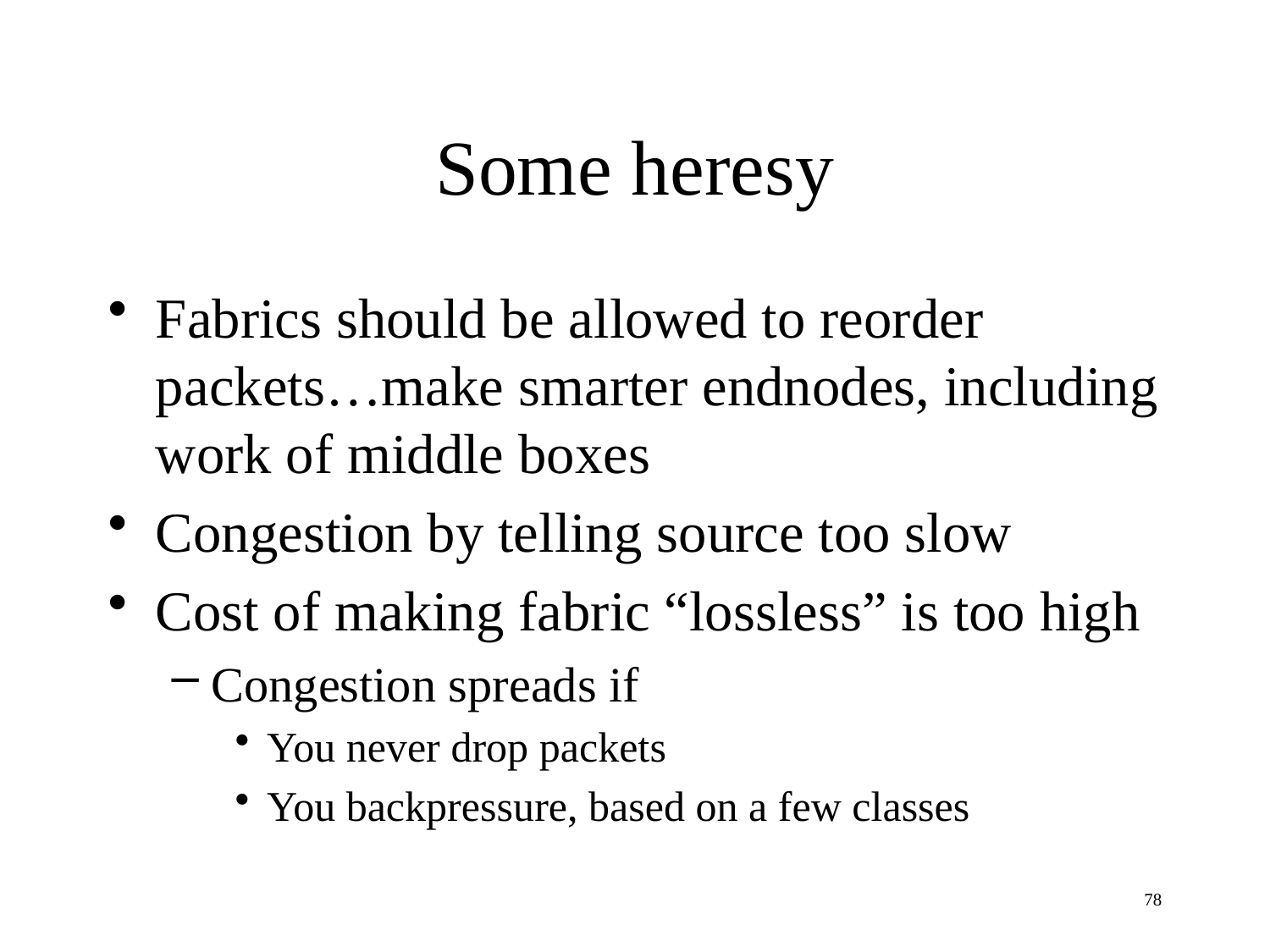

# Some heresy
Fabrics should be allowed to reorder packets…make smarter endnodes, including work of middle boxes
Congestion by telling source too slow
Cost of making fabric “lossless” is too high
Congestion spreads if
You never drop packets
You backpressure, based on a few classes
78